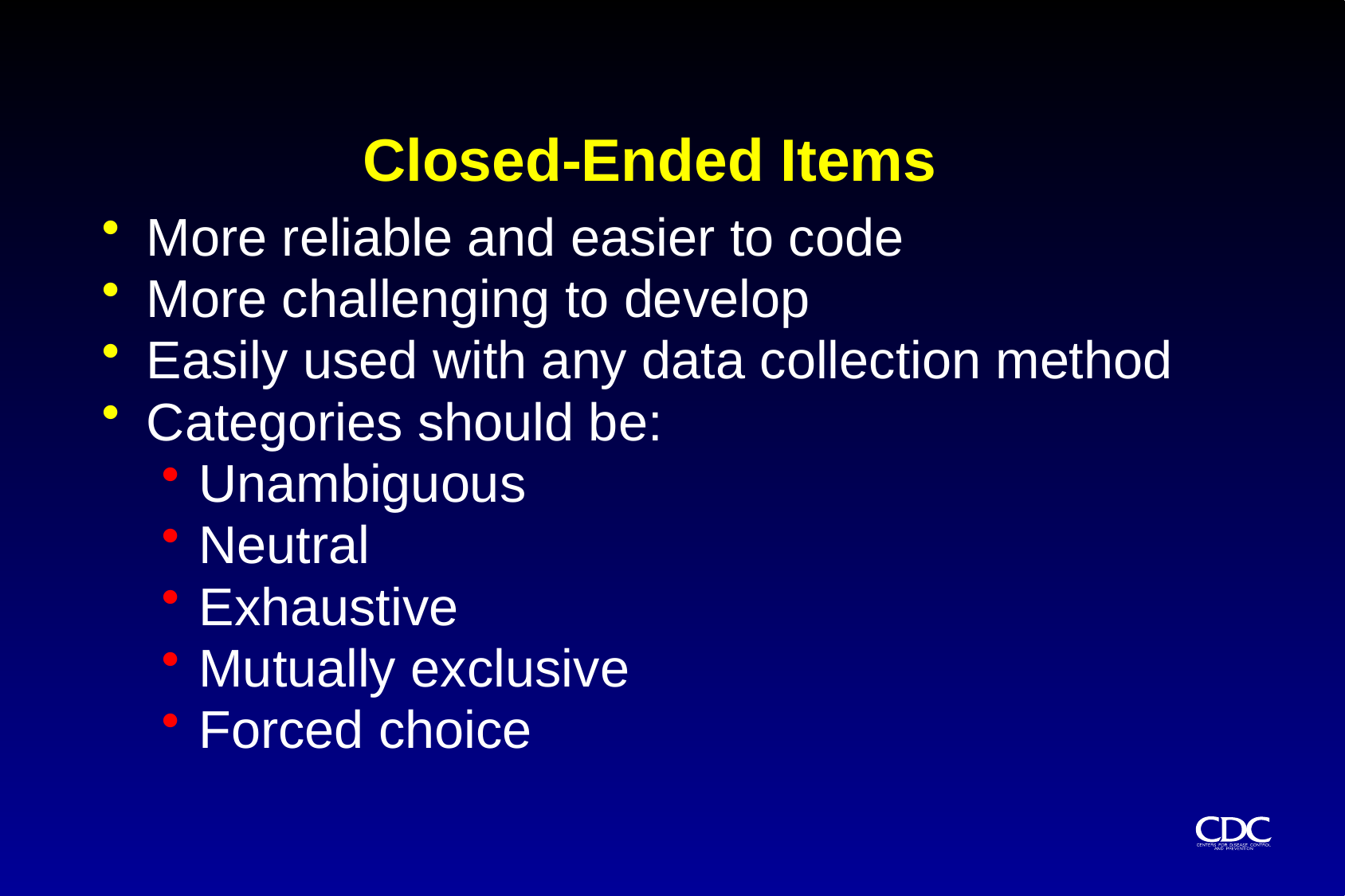

# Closed-Ended Items
More reliable and easier to code
More challenging to develop
Easily used with any data collection method
Categories should be:
Unambiguous
Neutral
Exhaustive
Mutually exclusive
Forced choice